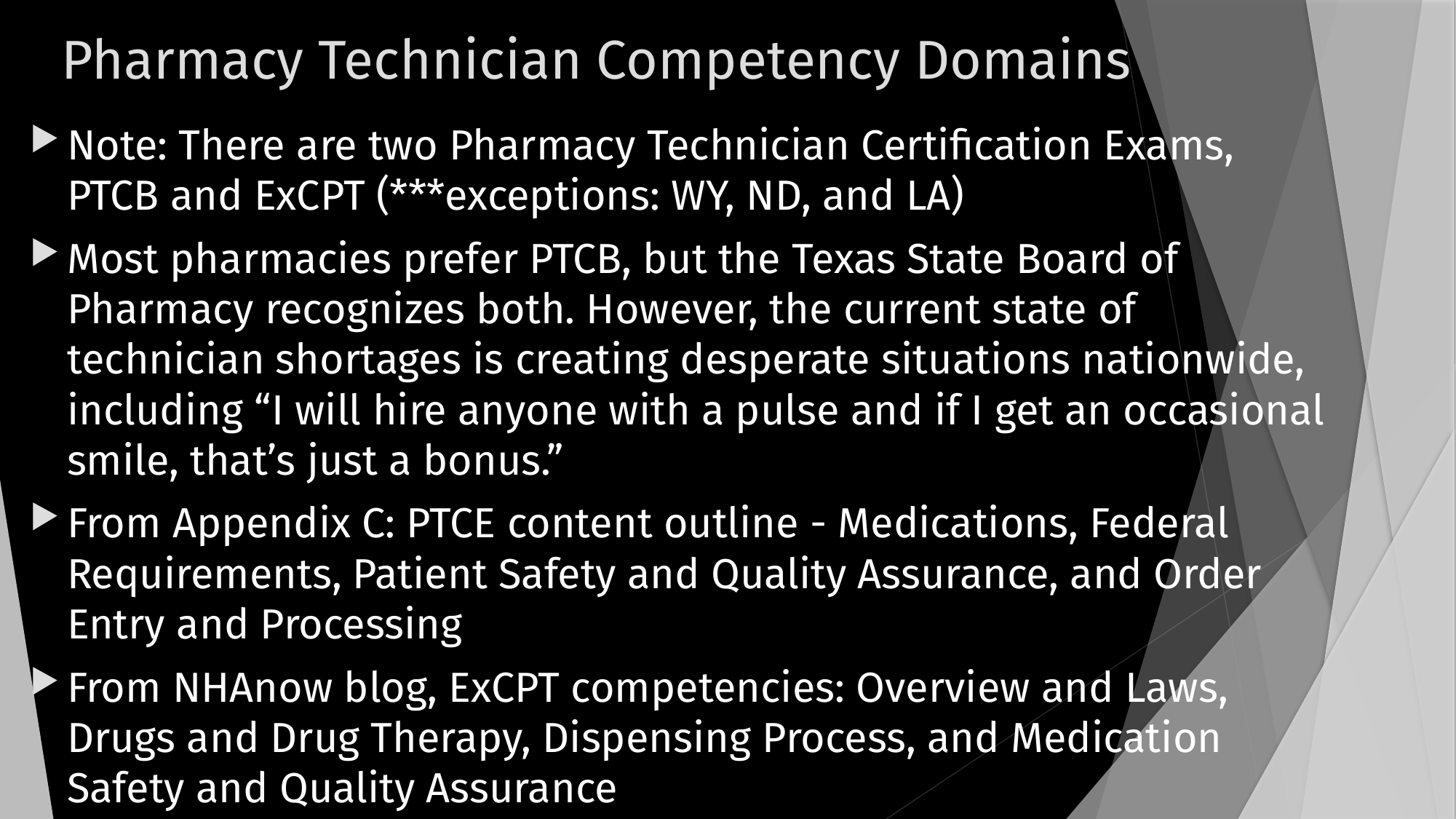

# Pharmacy Technician Competency Domains
Note: There are two Pharmacy Technician Certification Exams, PTCB and ExCPT (***exceptions: WY, ND, and LA)
Most pharmacies prefer PTCB, but the Texas State Board of Pharmacy recognizes both. However, the current state of technician shortages is creating desperate situations nationwide, including “I will hire anyone with a pulse and if I get an occasional smile, that’s just a bonus.”
From Appendix C: PTCE content outline - Medications, Federal Requirements, Patient Safety and Quality Assurance, and Order Entry and Processing
From NHAnow blog, ExCPT competencies: Overview and Laws, Drugs and Drug Therapy, Dispensing Process, and Medication Safety and Quality Assurance